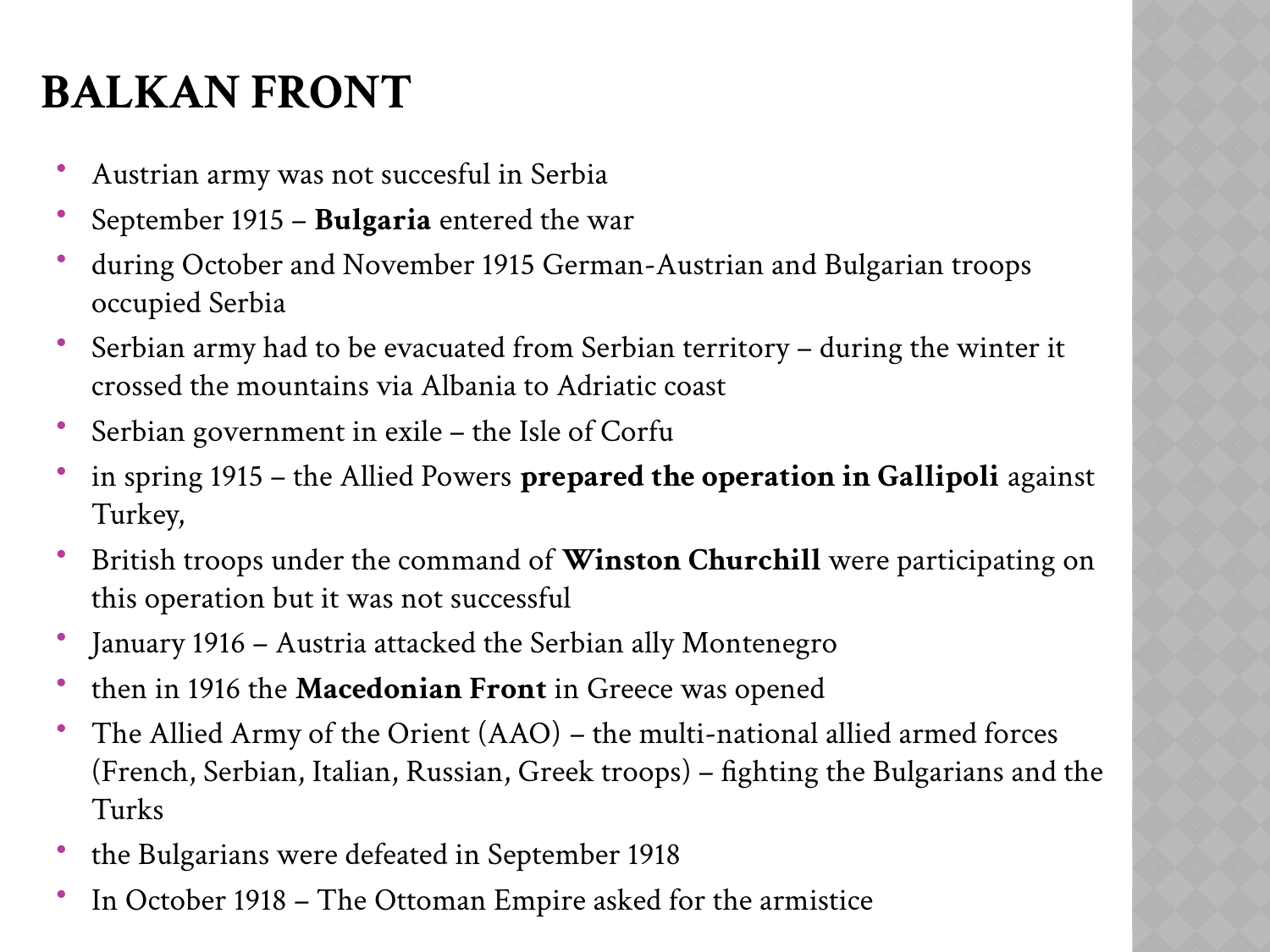

# Balkan Front
Austrian army was not succesful in Serbia
September 1915 – Bulgaria entered the war
during October and November 1915 German-Austrian and Bulgarian troops occupied Serbia
Serbian army had to be evacuated from Serbian territory – during the winter it crossed the mountains via Albania to Adriatic coast
Serbian government in exile – the Isle of Corfu
in spring 1915 – the Allied Powers prepared the operation in Gallipoli against Turkey,
British troops under the command of Winston Churchill were participating on this operation but it was not successful
January 1916 – Austria attacked the Serbian ally Montenegro
then in 1916 the Macedonian Front in Greece was opened
The Allied Army of the Orient (AAO) – the multi-national allied armed forces (French, Serbian, Italian, Russian, Greek troops) – fighting the Bulgarians and the Turks
the Bulgarians were defeated in September 1918
In October 1918 – The Ottoman Empire asked for the armistice